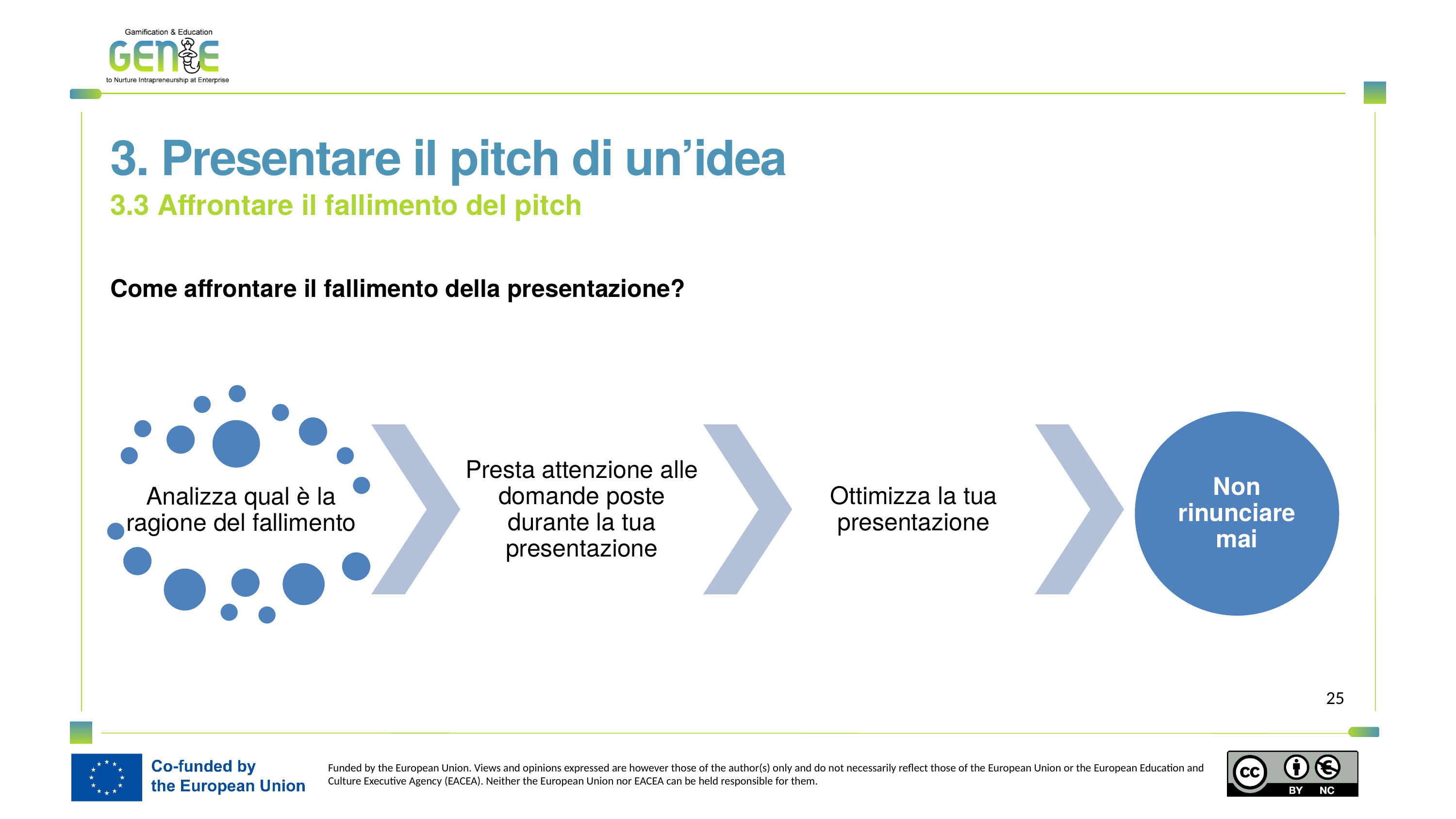

3. Presentare il pitch di un’idea
3.3 Affrontare il fallimento del pitch
Come affrontare il fallimento della presentazione?

Analizza qual è la ragione del fallimento
Presta attenzione alle domande poste durante la tua presentazione
Ottimizza la tua presentazione
Non rinunciare mai